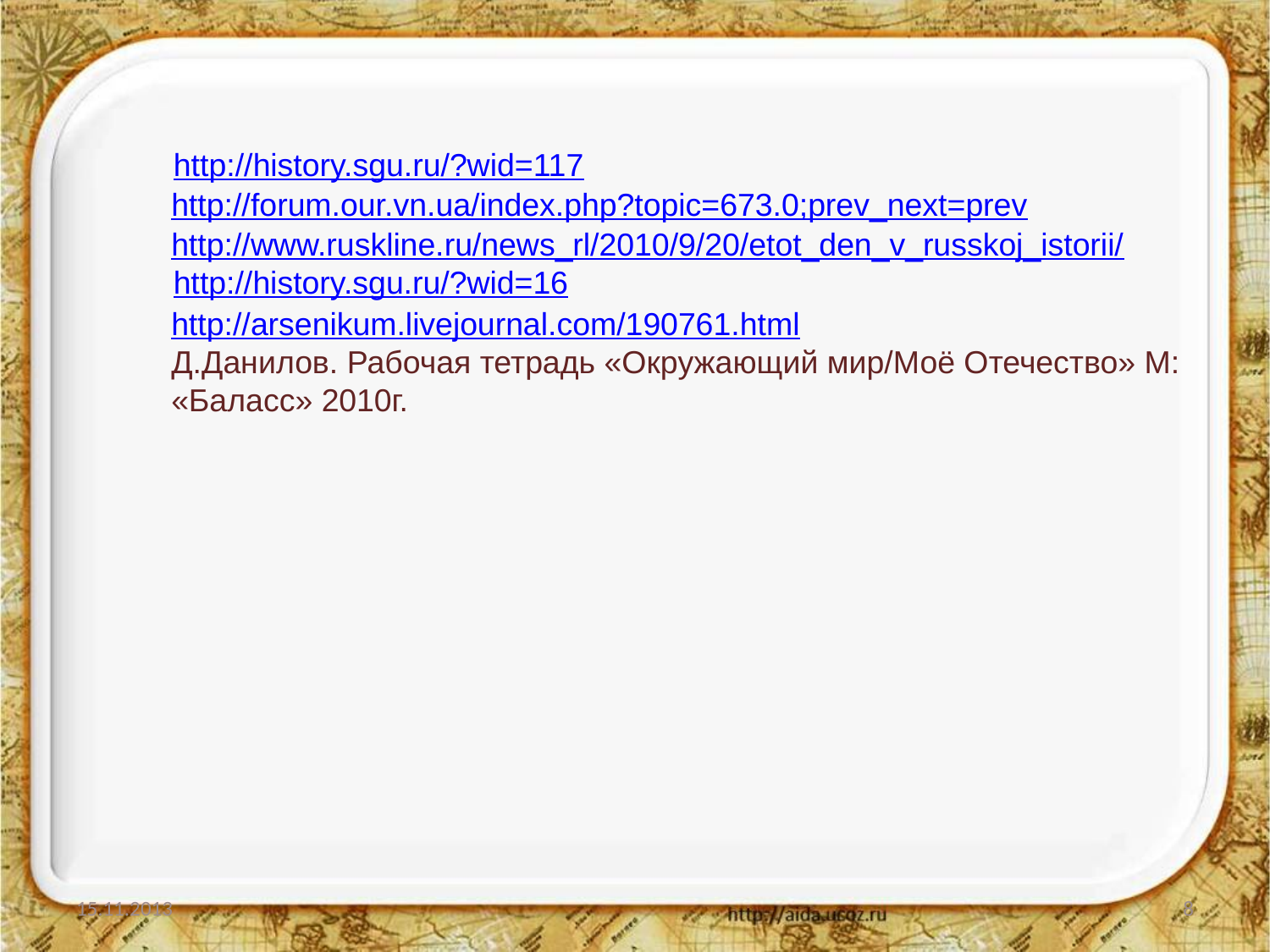

http://history.sgu.ru/?wid=117

http://forum.our.vn.ua/index.php?topic=673.0;prev_next=prev

http://www.ruskline.ru/news_rl/2010/9/20/etot_den_v_russkoj_istorii/

http://history.sgu.ru/?wid=16

http://arsenikum.livejournal.com/190761.html
Д.Данилов. Рабочая тетрадь «Окружающий мир/Моё Отечество» М: «Баласс» 2010г.

15.11.2013
8